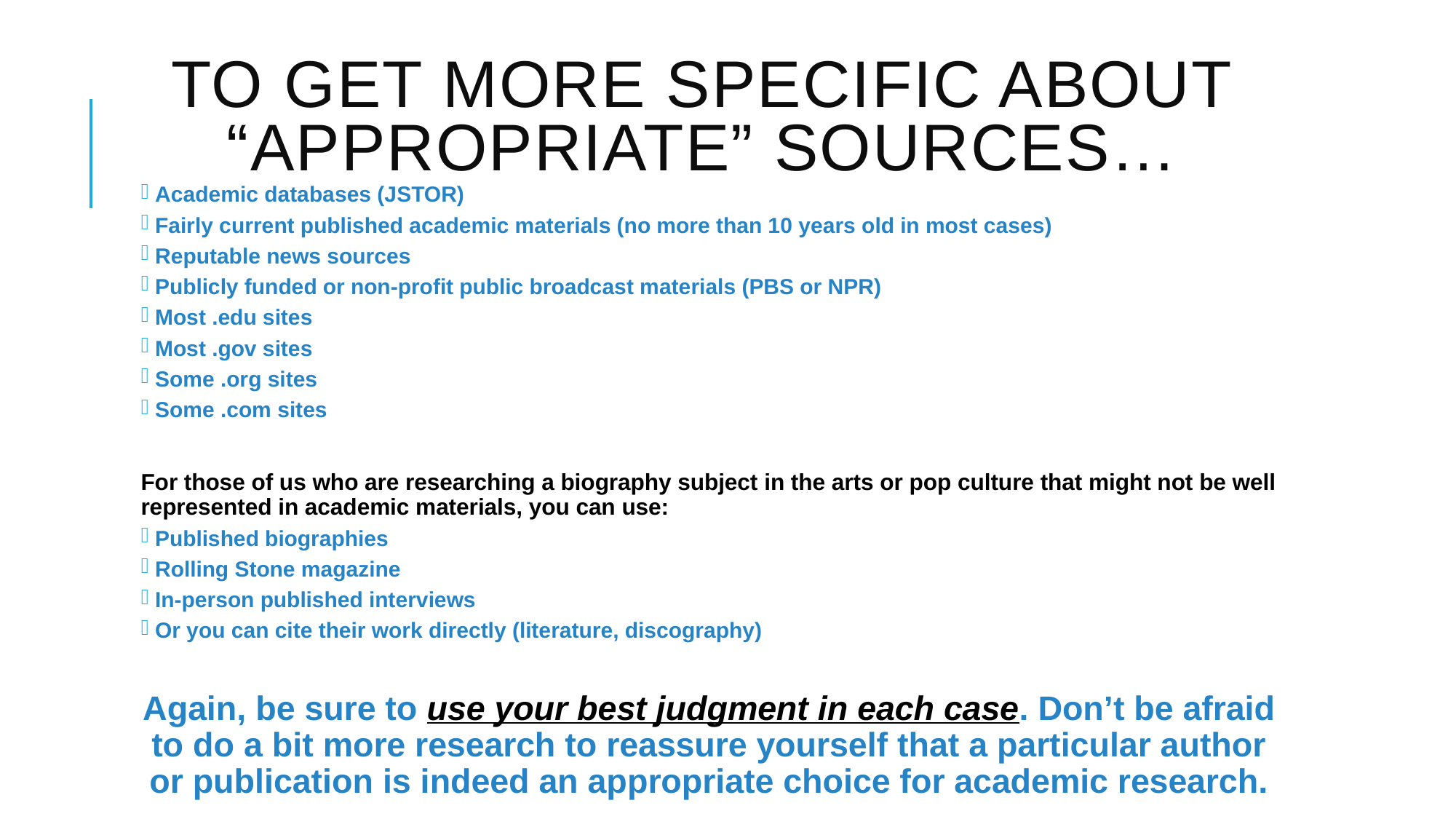

# To get more specific About “Appropriate” Sources…
Academic databases (JSTOR)
Fairly current published academic materials (no more than 10 years old in most cases)
Reputable news sources
Publicly funded or non-profit public broadcast materials (PBS or NPR)
Most .edu sites
Most .gov sites
Some .org sites
Some .com sites

For those of us who are researching a biography subject in the arts or pop culture that might not be well represented in academic materials, you can use:
Published biographies
Rolling Stone magazine
In-person published interviews
Or you can cite their work directly (literature, discography)

Again, be sure to use your best judgment in each case. Don’t be afraid to do a bit more research to reassure yourself that a particular author or publication is indeed an appropriate choice for academic research.